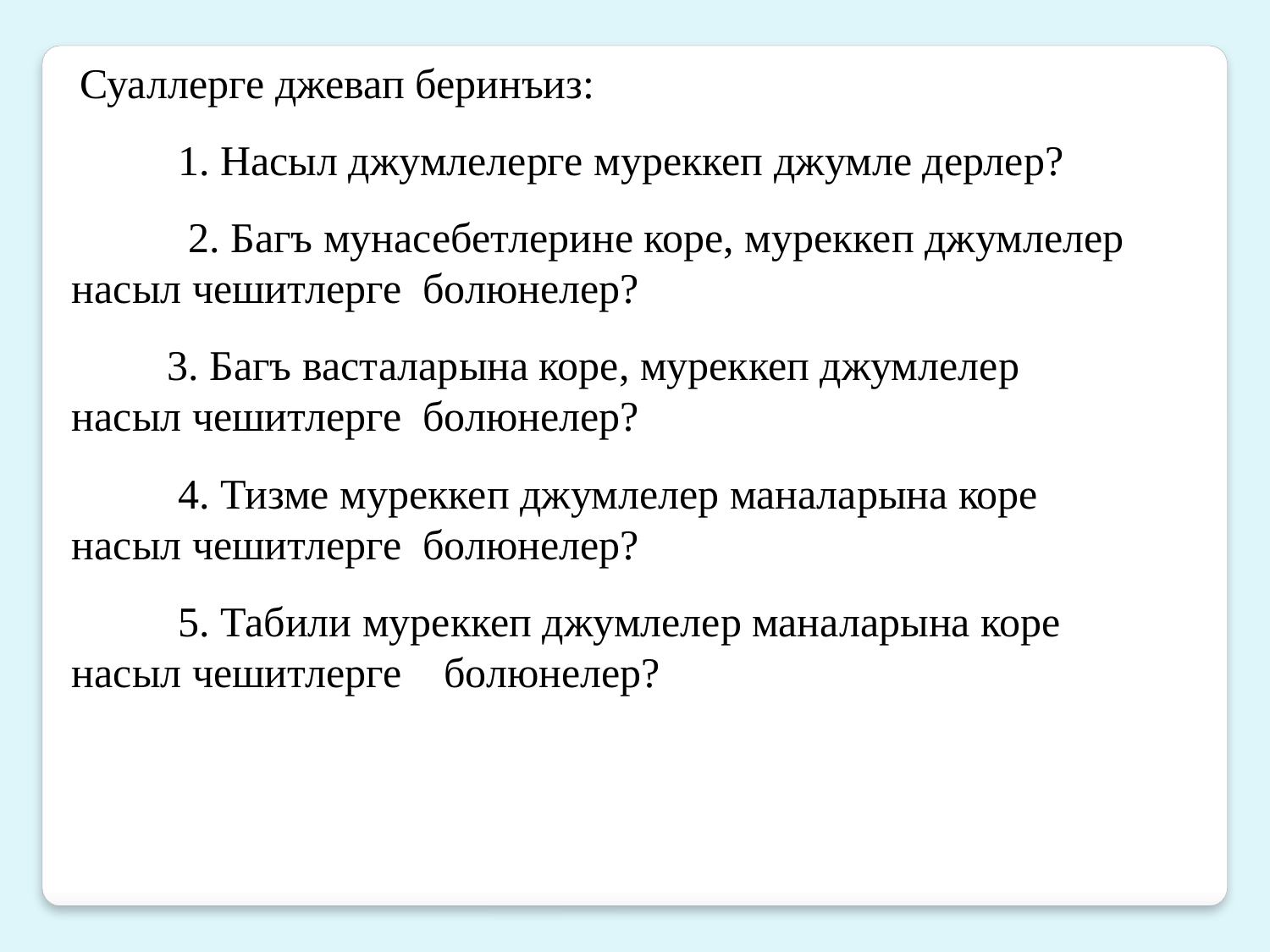

Суаллерге джевап беринъиз:
          1. Насыл джумлелерге муреккеп джумле дерлер?
           2. Багъ мунасебетлерине коре, муреккеп джумлелер насыл чешитлерге  болюнелер?
         3. Багъ васталарына коре, муреккеп джумлелер насыл чешитлерге  болюнелер?
          4. Тизме муреккеп джумлелер маналарына коре насыл чешитлерге  болюнелер?
          5. Табили муреккеп джумлелер маналарына коре насыл чешитлерге    болюнелер?